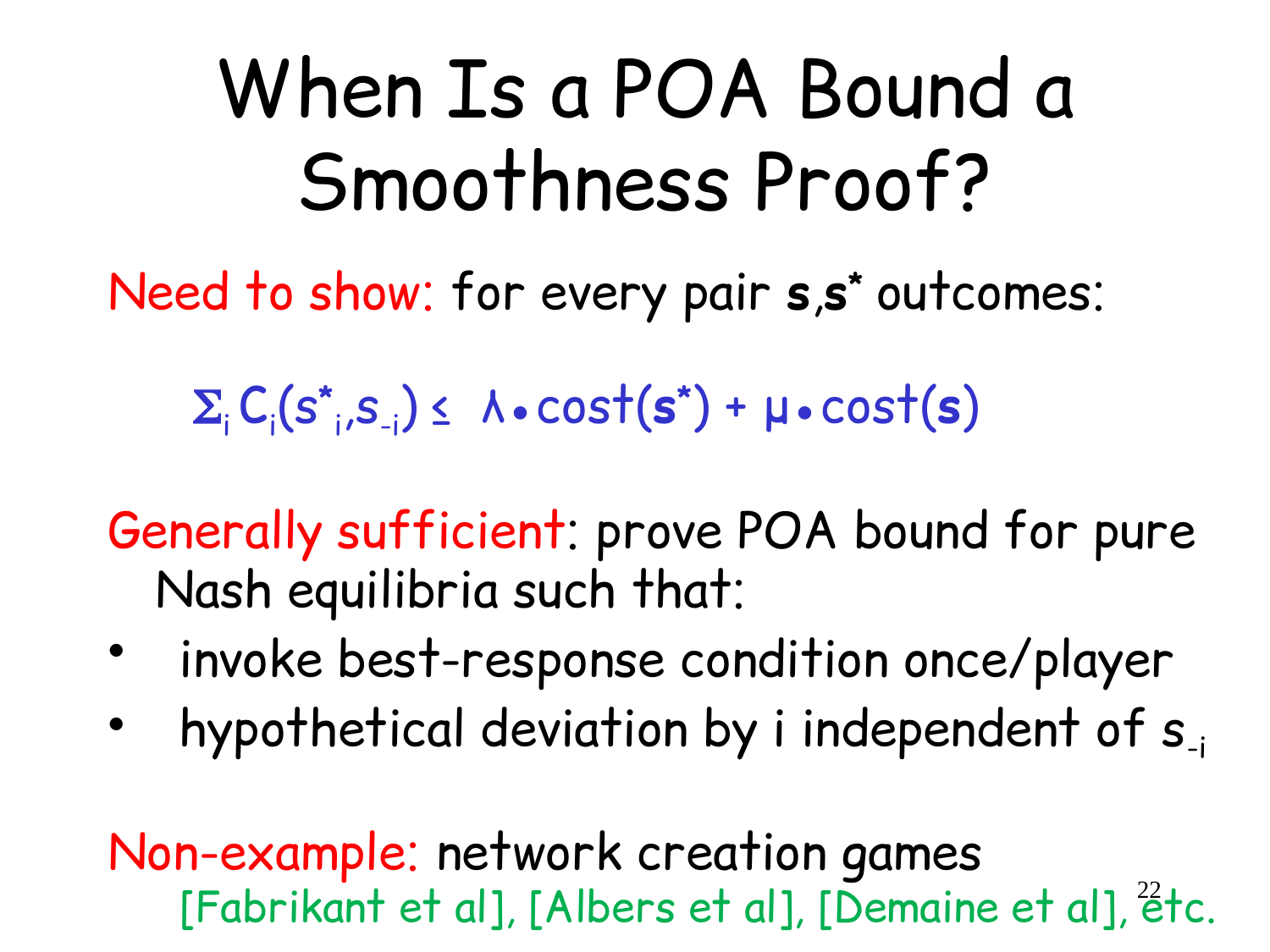

# When Is a POA Bound a Smoothness Proof?
Need to show: for every pair s,s* outcomes:

    Σi Ci(s*i,s-i) ≤  λ●cost(s*) + μ●cost(s)

Generally sufficient: prove POA bound for pure Nash equilibria such that:
invoke best-response condition once/player
hypothetical deviation by i independent of s-i

Non-example: network creation games     [Fabrikant et al], [Albers et al], [Demaine et al], etc.

22